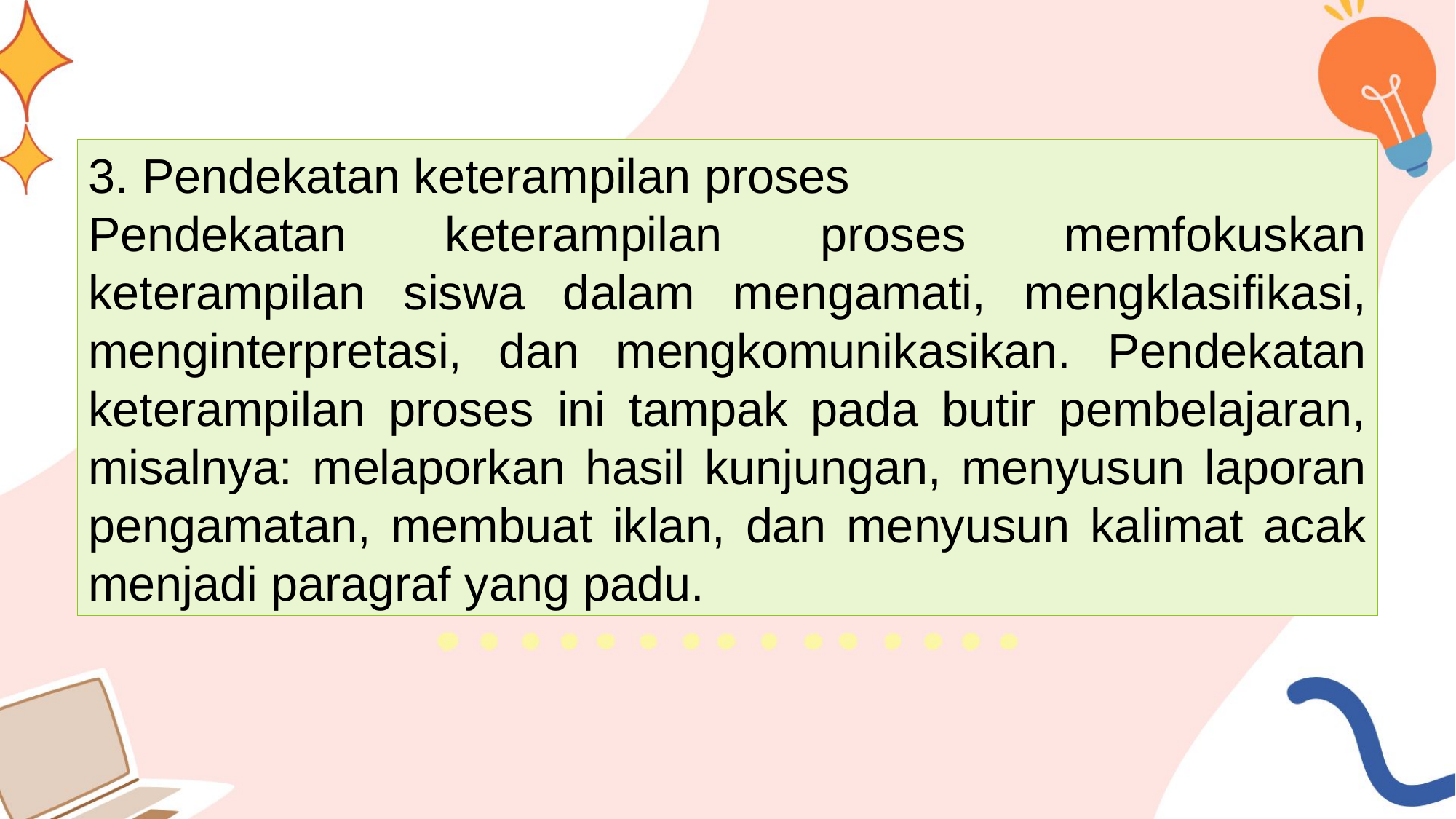

3. Pendekatan keterampilan proses
Pendekatan keterampilan proses memfokuskan keterampilan siswa dalam mengamati, mengklasifikasi, menginterpretasi, dan mengkomunikasikan. Pendekatan keterampilan proses ini tampak pada butir pembelajaran, misalnya: melaporkan hasil kunjungan, menyusun laporan pengamatan, membuat iklan, dan menyusun kalimat acak menjadi paragraf yang padu.